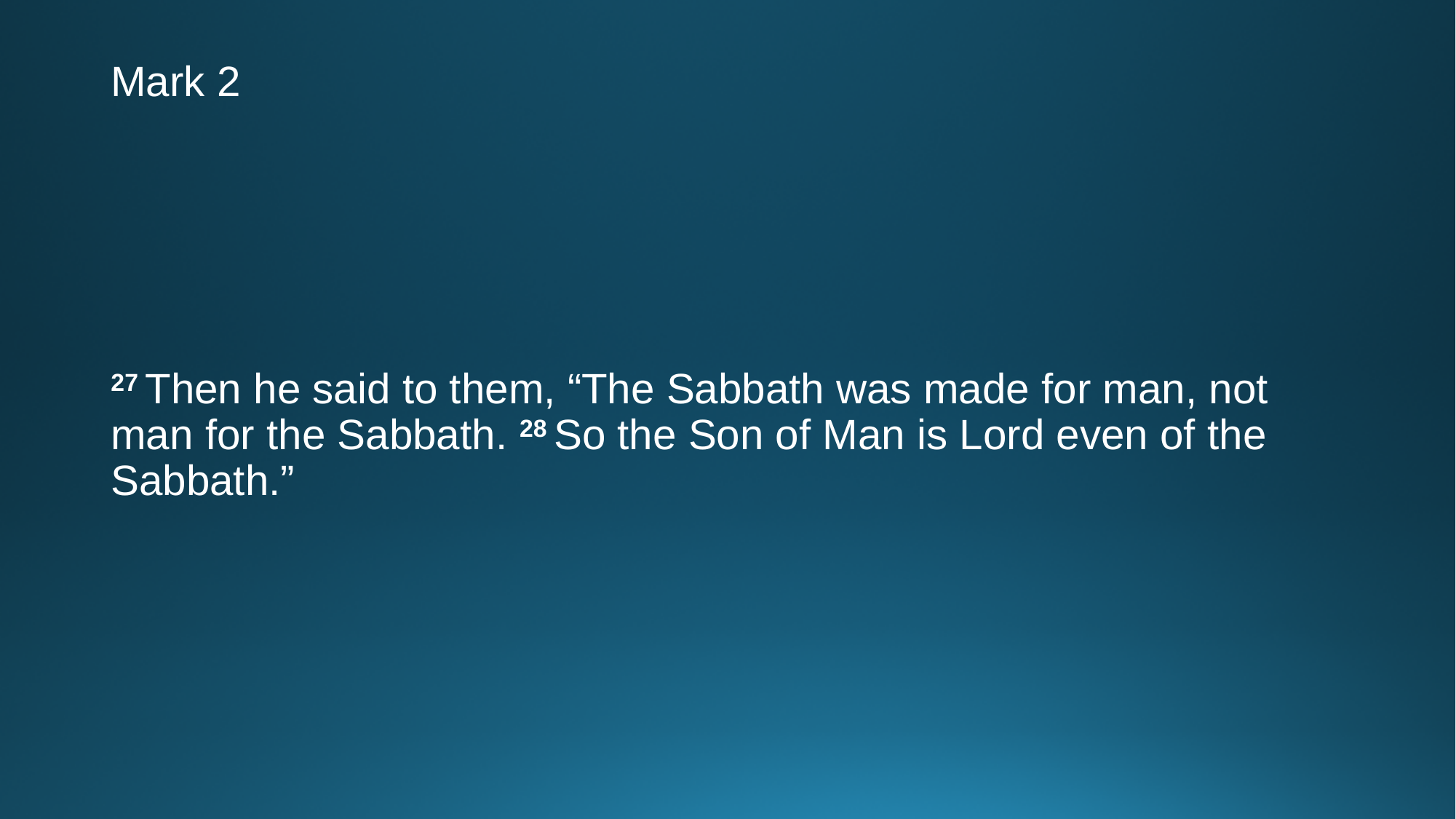

# Mark 2
27 Then he said to them, “The Sabbath was made for man, not man for the Sabbath. 28 So the Son of Man is Lord even of the Sabbath.”